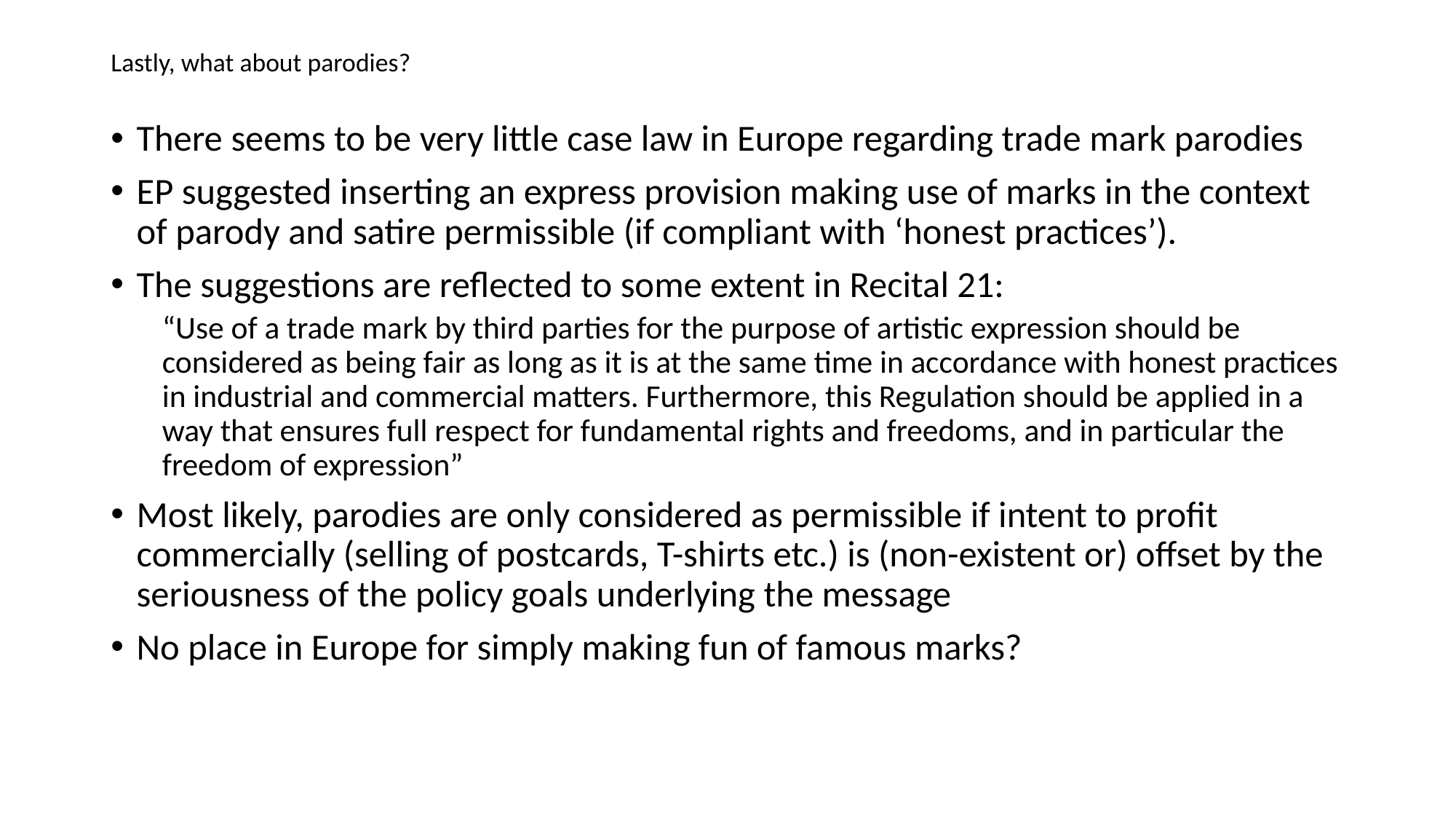

# Lastly, what about parodies?
There seems to be very little case law in Europe regarding trade mark parodies
EP suggested inserting an express provision making use of marks in the context of parody and satire permissible (if compliant with ‘honest practices’).
The suggestions are reflected to some extent in Recital 21:
“Use of a trade mark by third parties for the purpose of artistic expression should be considered as being fair as long as it is at the same time in accordance with honest practices in industrial and commercial matters. Furthermore, this Regulation should be applied in a way that ensures full respect for fundamental rights and freedoms, and in particular the freedom of expression”
Most likely, parodies are only considered as permissible if intent to profit commercially (selling of postcards, T-shirts etc.) is (non-existent or) offset by the seriousness of the policy goals underlying the message
No place in Europe for simply making fun of famous marks?